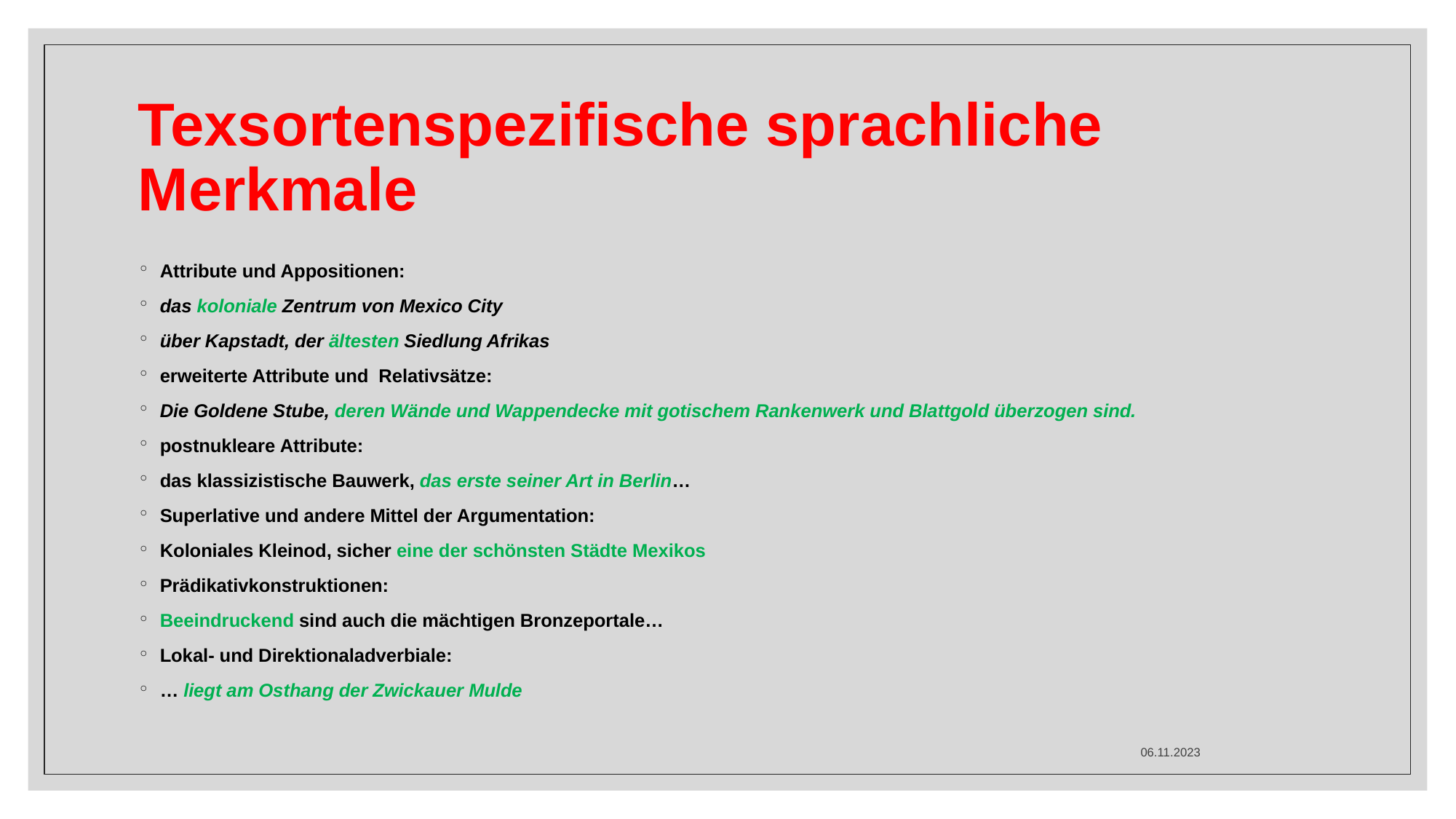

# Texsortenspezifische sprachliche Merkmale
Attribute und Appositionen:
das koloniale Zentrum von Mexico City
über Kapstadt, der ältesten Siedlung Afrikas
erweiterte Attribute und  Relativsätze:
Die Goldene Stube, deren Wände und Wappendecke mit gotischem Rankenwerk und Blattgold überzogen sind.
postnukleare Attribute:
das klassizistische Bauwerk, das erste seiner Art in Berlin…
Superlative und andere Mittel der Argumentation:
Koloniales Kleinod, sicher eine der schönsten Städte Mexikos
Prädikativkonstruktionen:
Beeindruckend sind auch die mächtigen Bronzeportale…
Lokal- und Direktionaladverbiale:
… liegt am Osthang der Zwickauer Mulde

06.11.2023